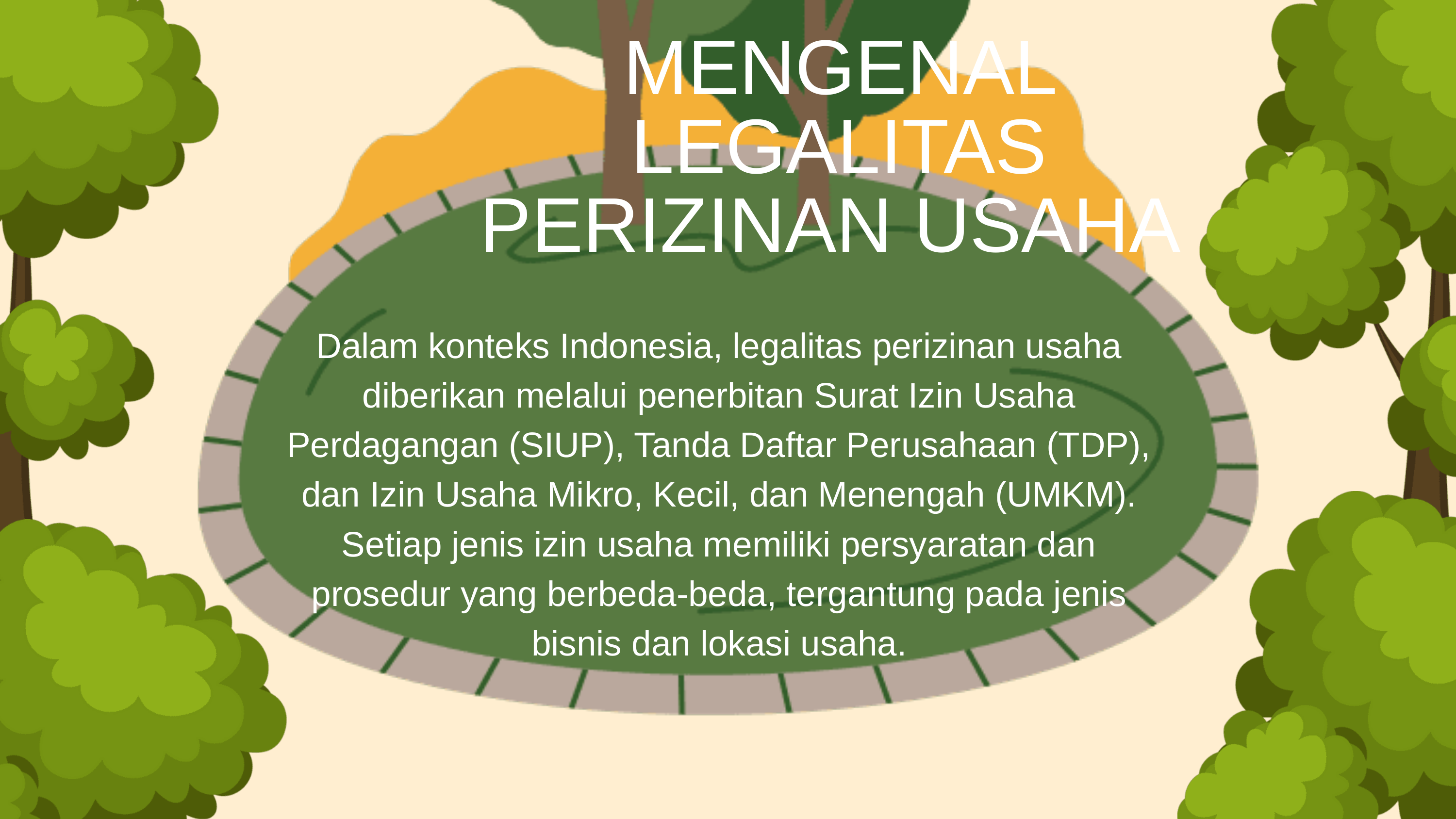

MENGENAL LEGALITAS PERIZINAN USAHA
Dalam konteks Indonesia, legalitas perizinan usaha diberikan melalui penerbitan Surat Izin Usaha Perdagangan (SIUP), Tanda Daftar Perusahaan (TDP), dan Izin Usaha Mikro, Kecil, dan Menengah (UMKM). Setiap jenis izin usaha memiliki persyaratan dan prosedur yang berbeda-beda, tergantung pada jenis bisnis dan lokasi usaha.